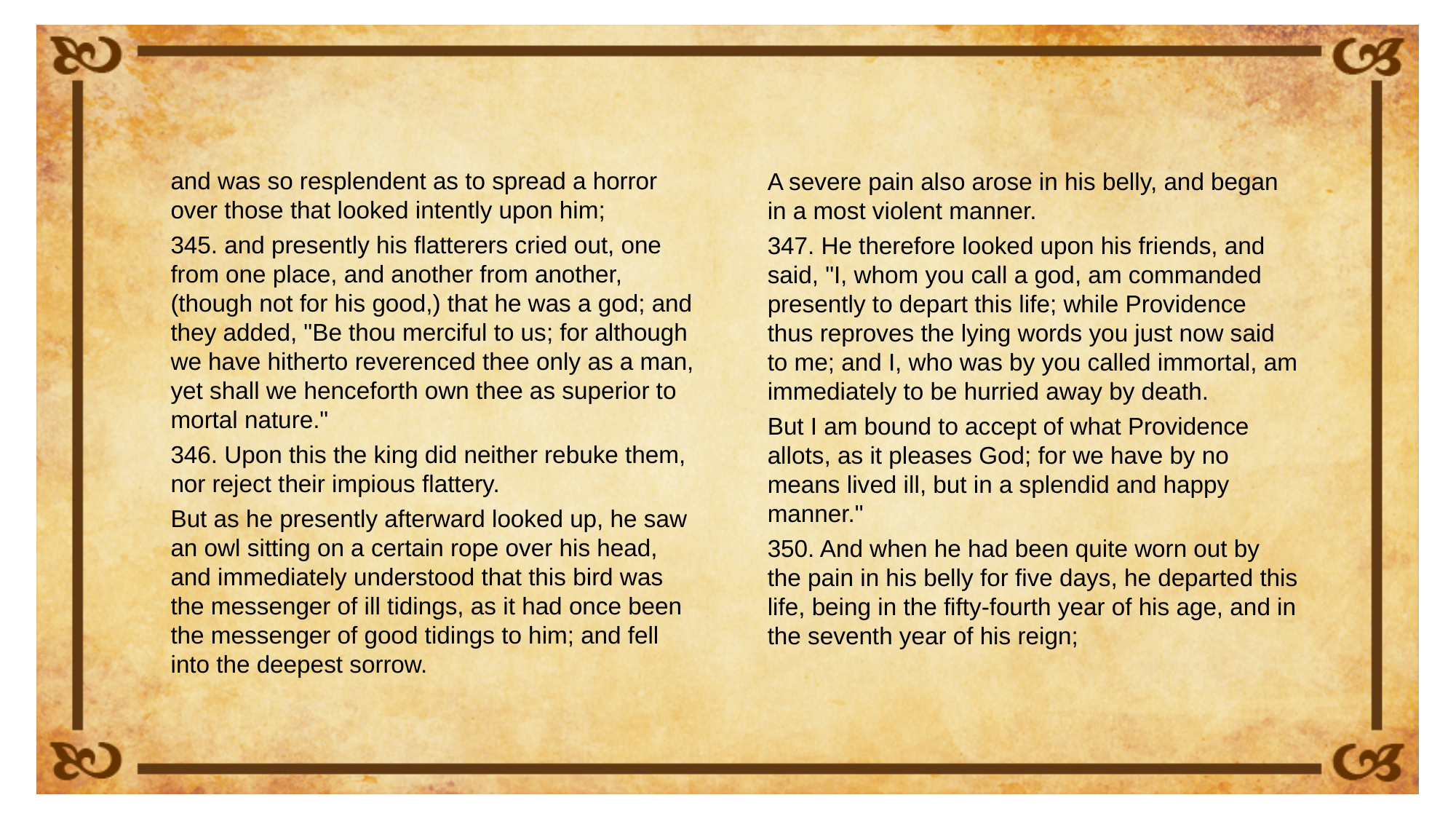

and was so resplendent as to spread a horror over those that looked intently upon him;
345. and presently his flatterers cried out, one from one place, and another from another, (though not for his good,) that he was a god; and they added, "Be thou merciful to us; for although we have hitherto reverenced thee only as a man, yet shall we henceforth own thee as superior to mortal nature."
346. Upon this the king did neither rebuke them, nor reject their impious flattery.
But as he presently afterward looked up, he saw an owl sitting on a certain rope over his head, and immediately understood that this bird was the messenger of ill tidings, as it had once been the messenger of good tidings to him; and fell into the deepest sorrow.
A severe pain also arose in his belly, and began in a most violent manner.
347. He therefore looked upon his friends, and said, "I, whom you call a god, am commanded presently to depart this life; while Providence thus reproves the lying words you just now said to me; and I, who was by you called immortal, am immediately to be hurried away by death.
But I am bound to accept of what Providence allots, as it pleases God; for we have by no means lived ill, but in a splendid and happy manner."
350. And when he had been quite worn out by the pain in his belly for five days, he departed this life, being in the fifty-fourth year of his age, and in the seventh year of his reign;